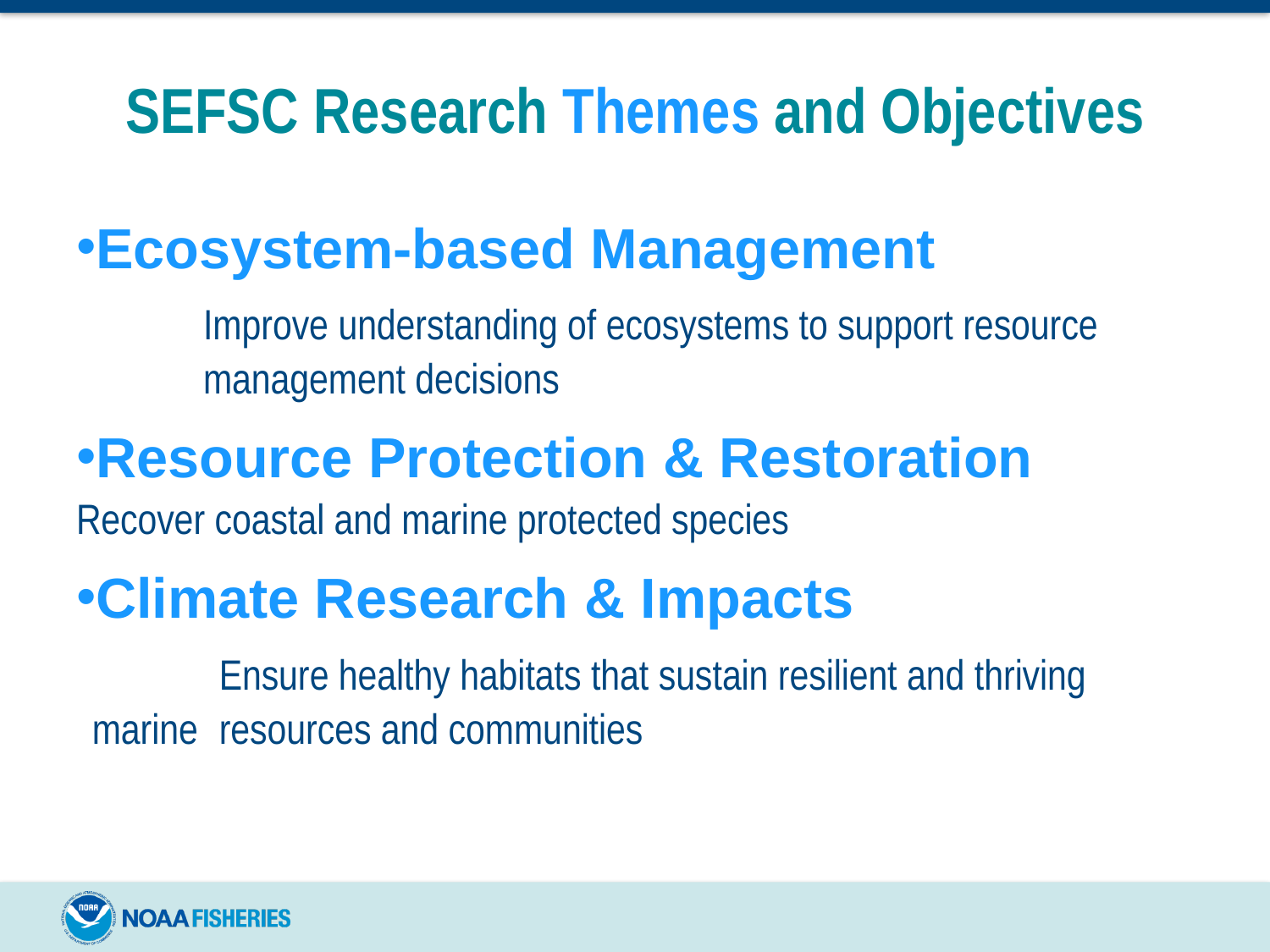

# SEFSC Research Themes and Objectives
Ecosystem-based Management
	Improve understanding of ecosystems to support resource 	management decisions
Resource Protection & Restoration 	Recover coastal and marine protected species
Climate Research & Impacts
	Ensure healthy habitats that sustain resilient and thriving marine 	resources and communities